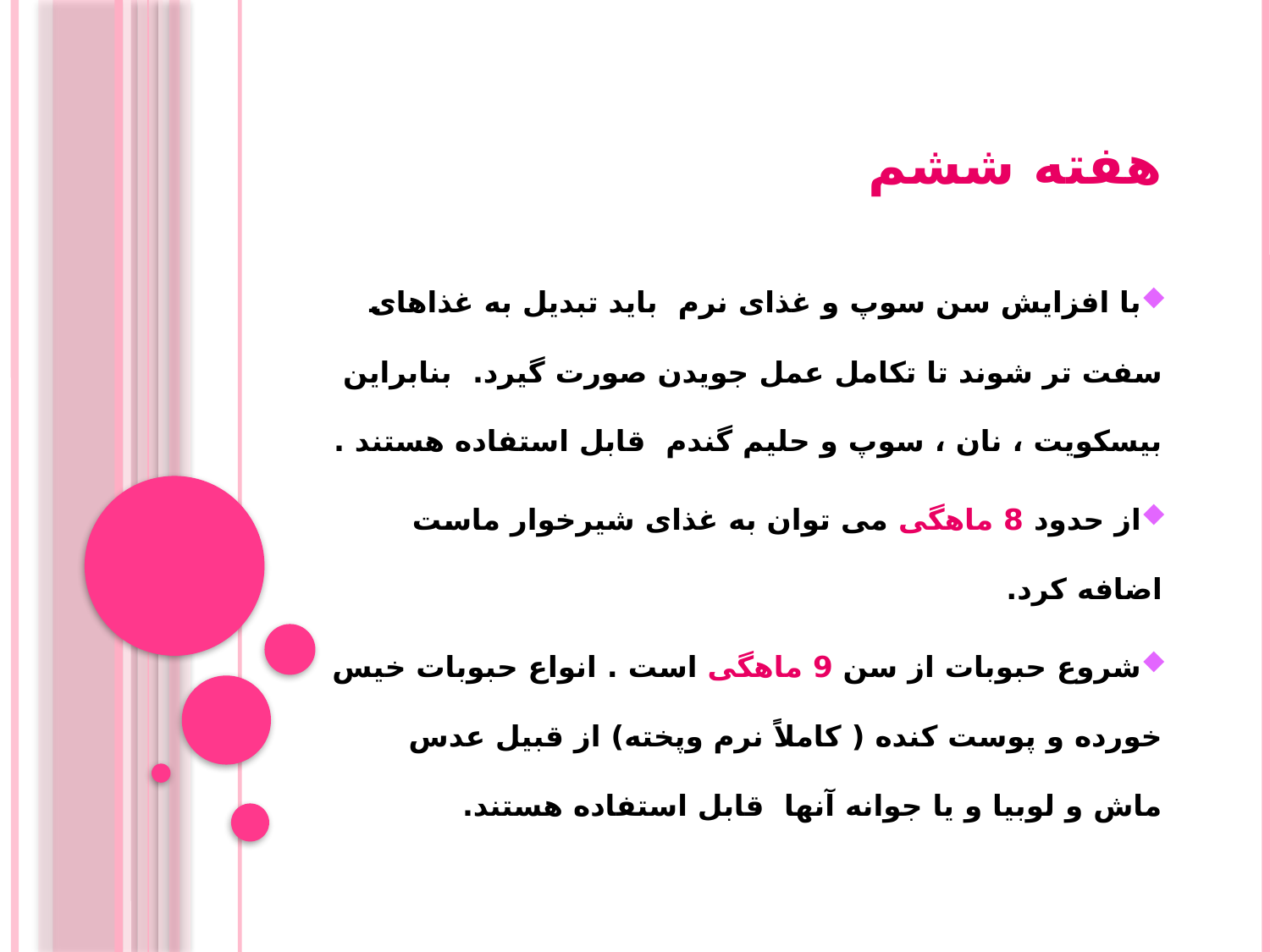

# هفته ششم
با افزایش سن سوپ و غذای نرم  باید تبدیل به غذاهای سفت تر شوند تا تکامل عمل جویدن صورت گیرد.  بنابراین بیسکویت ، نان ، سوپ و حلیم گندم  قابل استفاده هستند .
از حدود 8 ماهگی می توان به غذای شیرخوار ماست اضافه کرد.
شروع حبوبات از سن 9 ماهگی است . انواع حبوبات خیس خورده و پوست کنده ( کاملاً نرم وپخته) از قبیل عدس ماش و لوبیا و یا جوانه آنها  قابل استفاده هستند.